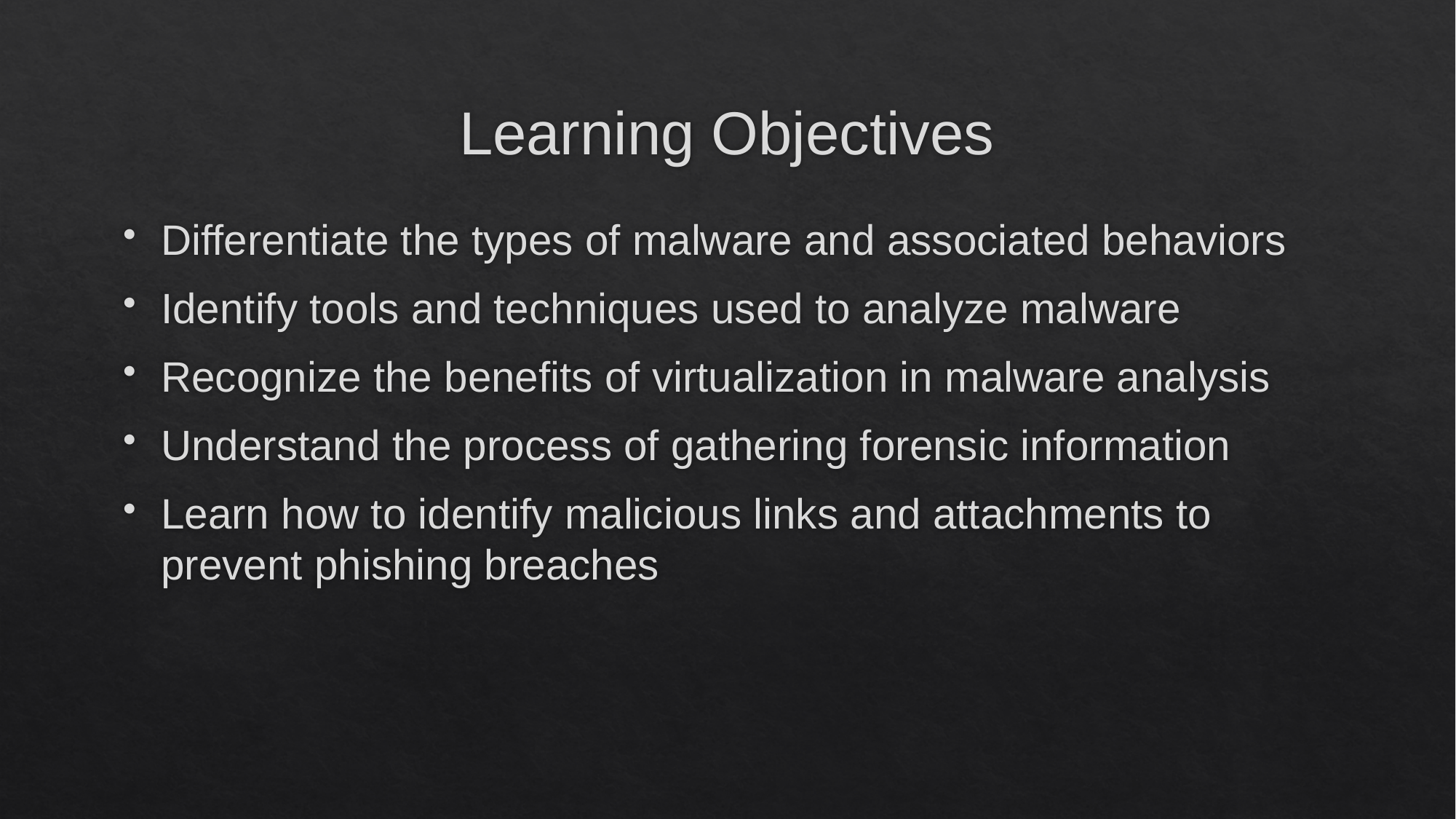

# Learning Objectives
Differentiate the types of malware and associated behaviors
Identify tools and techniques used to analyze malware
Recognize the benefits of virtualization in malware analysis
Understand the process of gathering forensic information
Learn how to identify malicious links and attachments to prevent phishing breaches